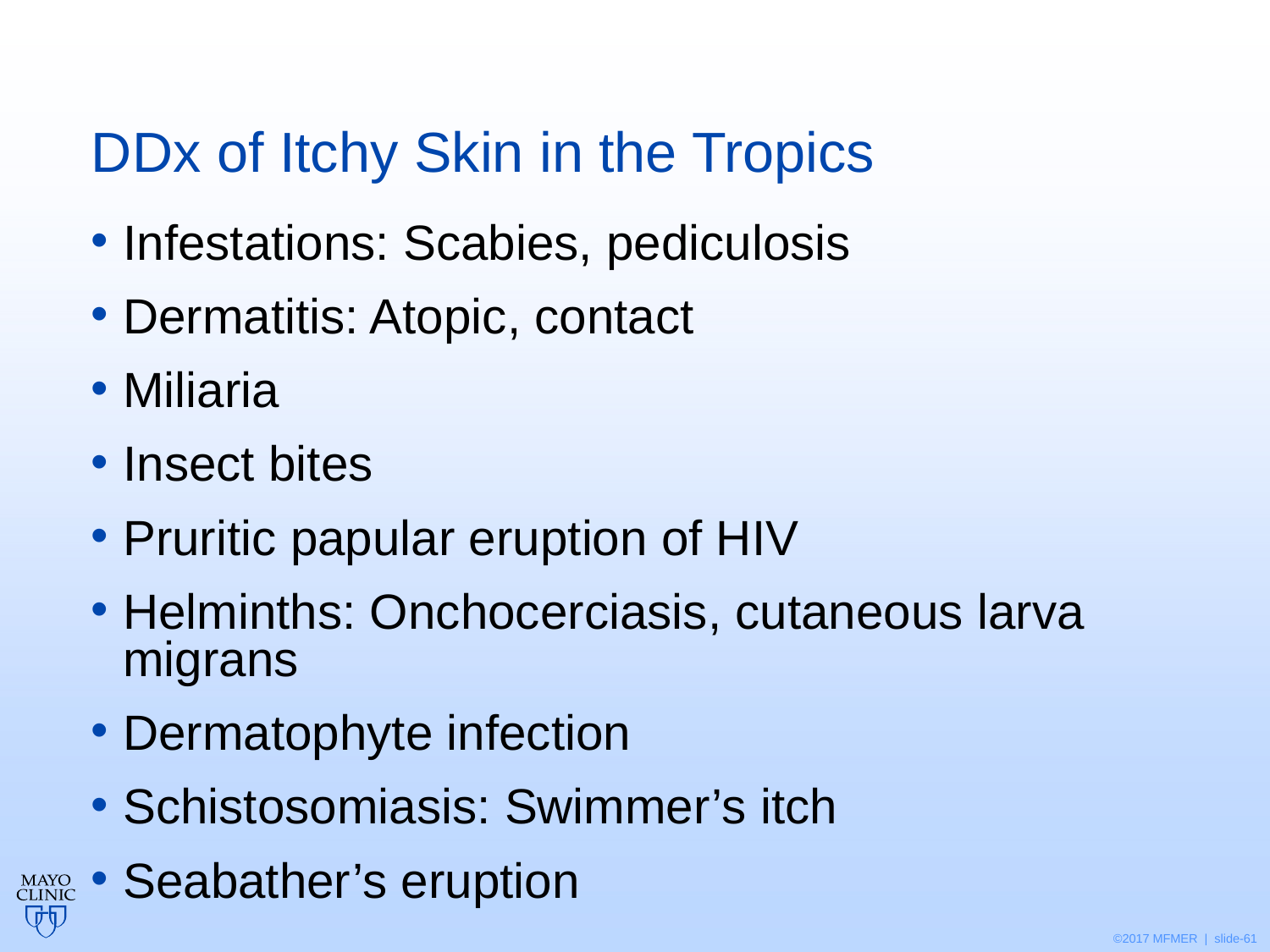

# DDx of Itchy Skin in the Tropics
Infestations: Scabies, pediculosis
Dermatitis: Atopic, contact
Miliaria
Insect bites
Pruritic papular eruption of HIV
Helminths: Onchocerciasis, cutaneous larva migrans
Dermatophyte infection
Schistosomiasis: Swimmer’s itch
Seabather’s eruption